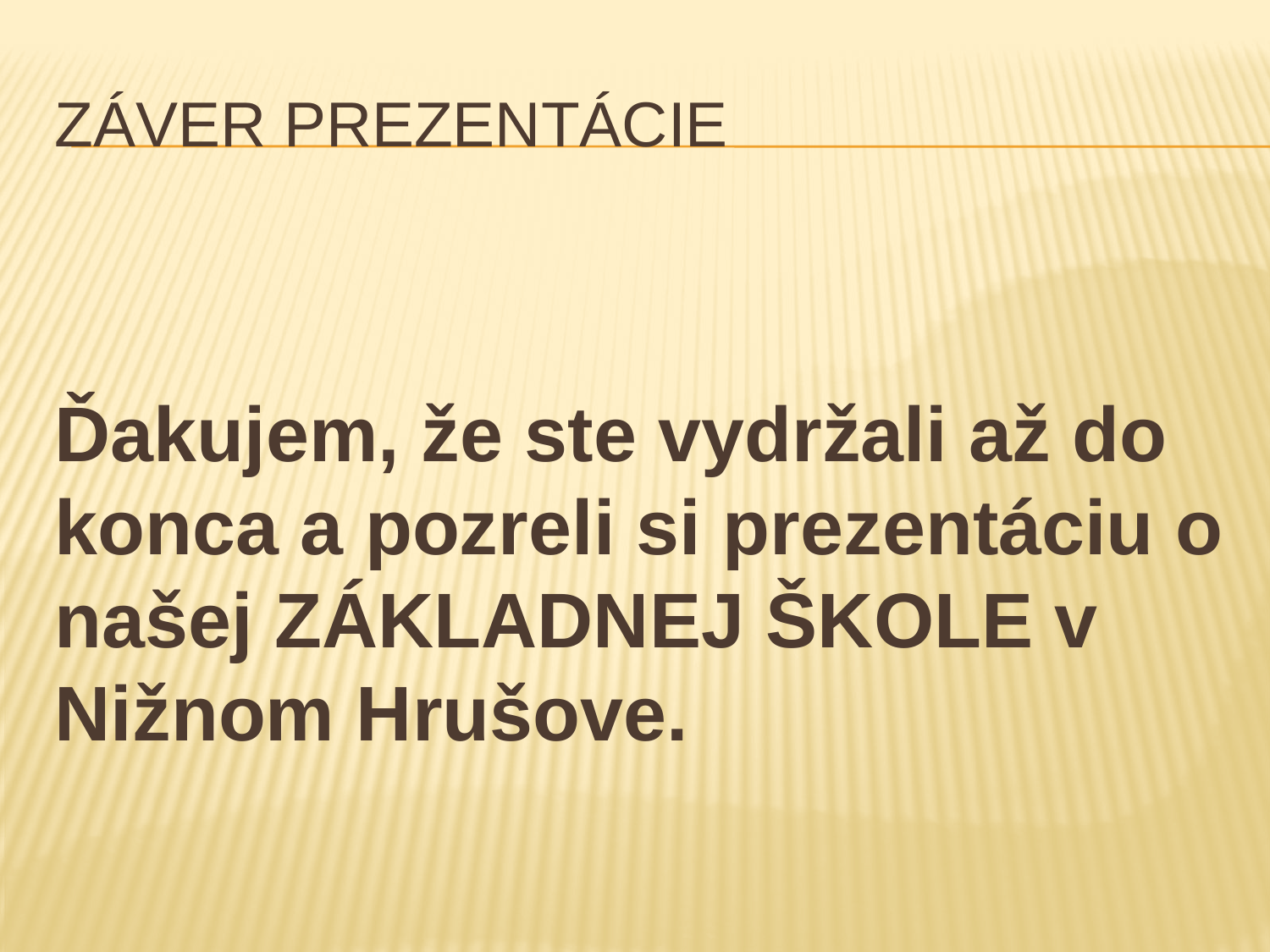

# Záver prezentácie

Ďakujem, že ste vydržali až do konca a pozreli si prezentáciu o našej ZÁKLADNEJ ŠKOLE v Nižnom Hrušove.